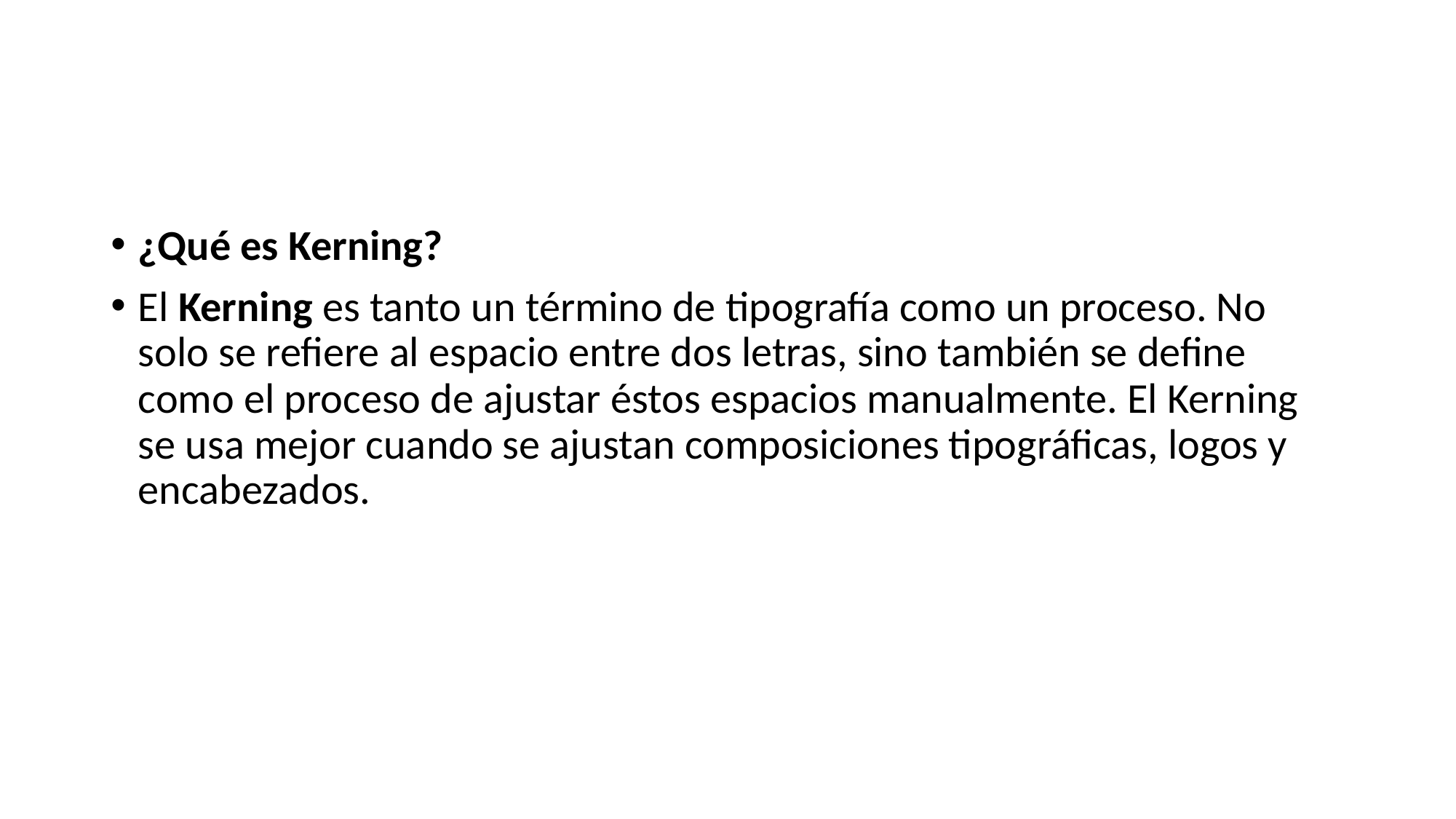

#
¿Qué es Kerning?
El Kerning es tanto un término de tipografía como un proceso. No solo se refiere al espacio entre dos letras, sino también se define como el proceso de ajustar éstos espacios manualmente. El Kerning se usa mejor cuando se ajustan composiciones tipográficas, logos y encabezados.